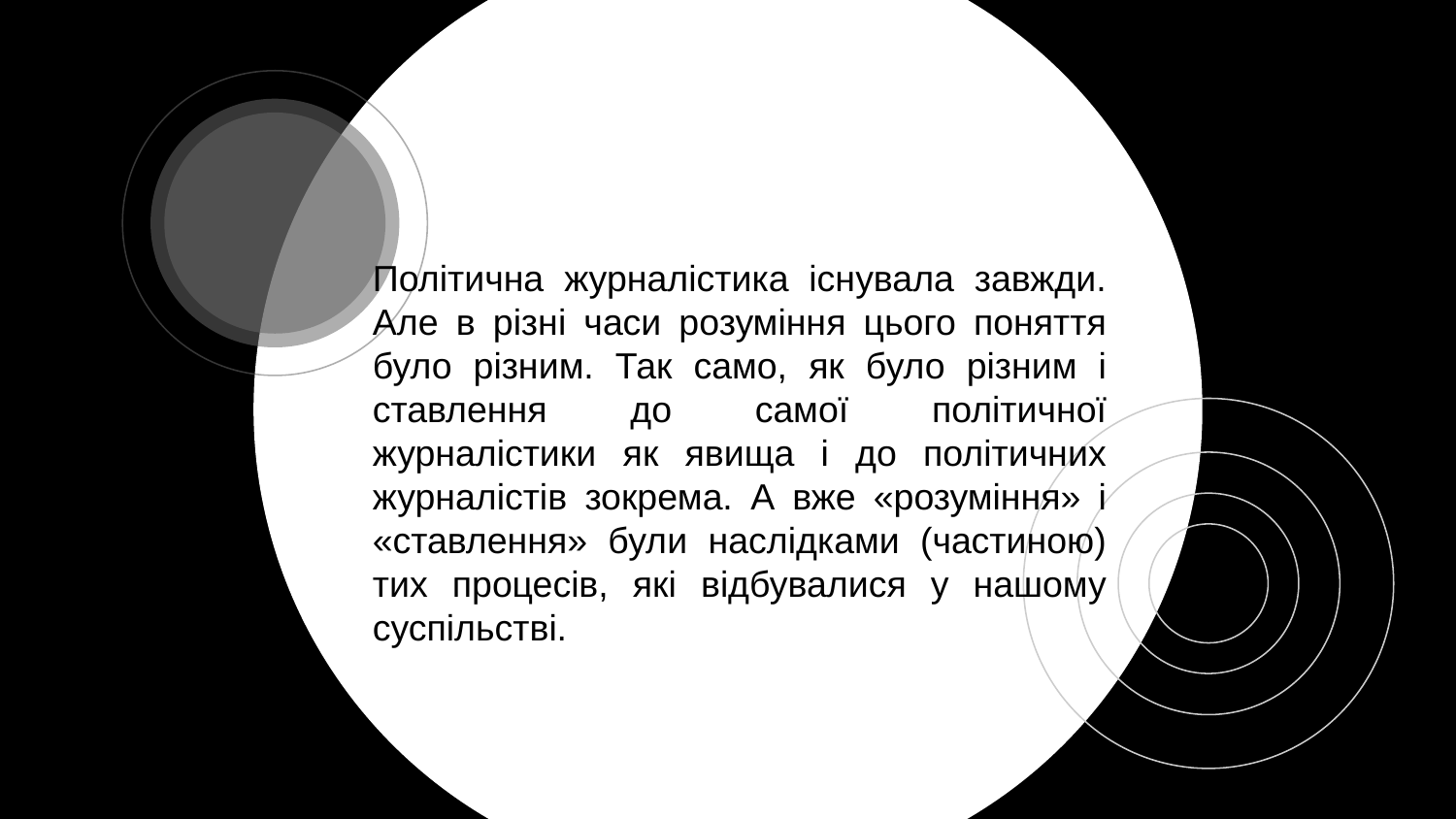

Політична журналістика існувала завжди. Але в різні часи розуміння цього поняття було різним. Так само, як було різним і ставлення до самої політичної журналістики як явища і до політичних журналістів зокрема. А вже «розуміння» і «ставлення» були наслідками (частиною) тих процесів, які відбувалися у нашому суспільстві.